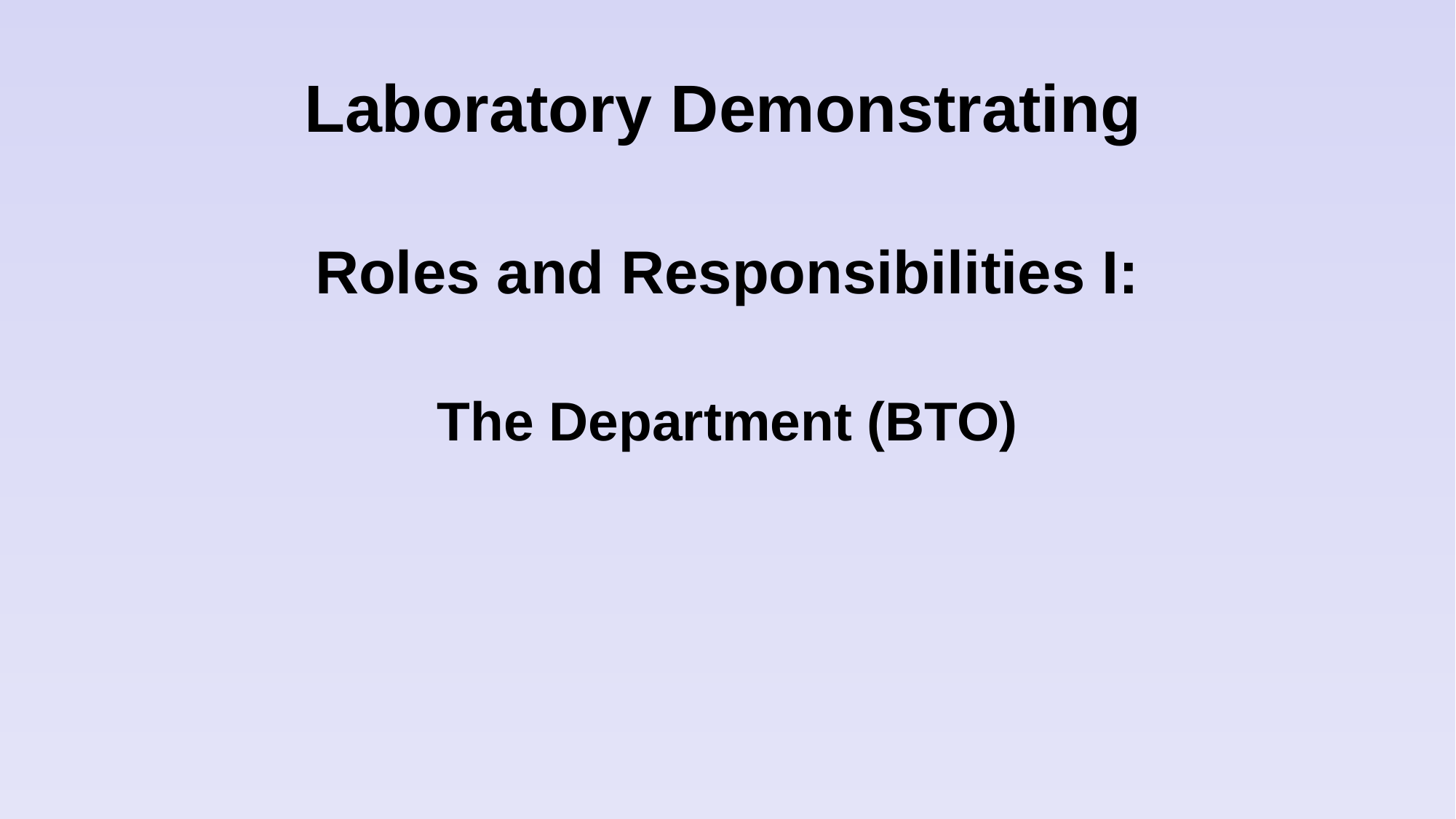

Laboratory Demonstrating
# Roles and Responsibilities I: The Department (BTO)